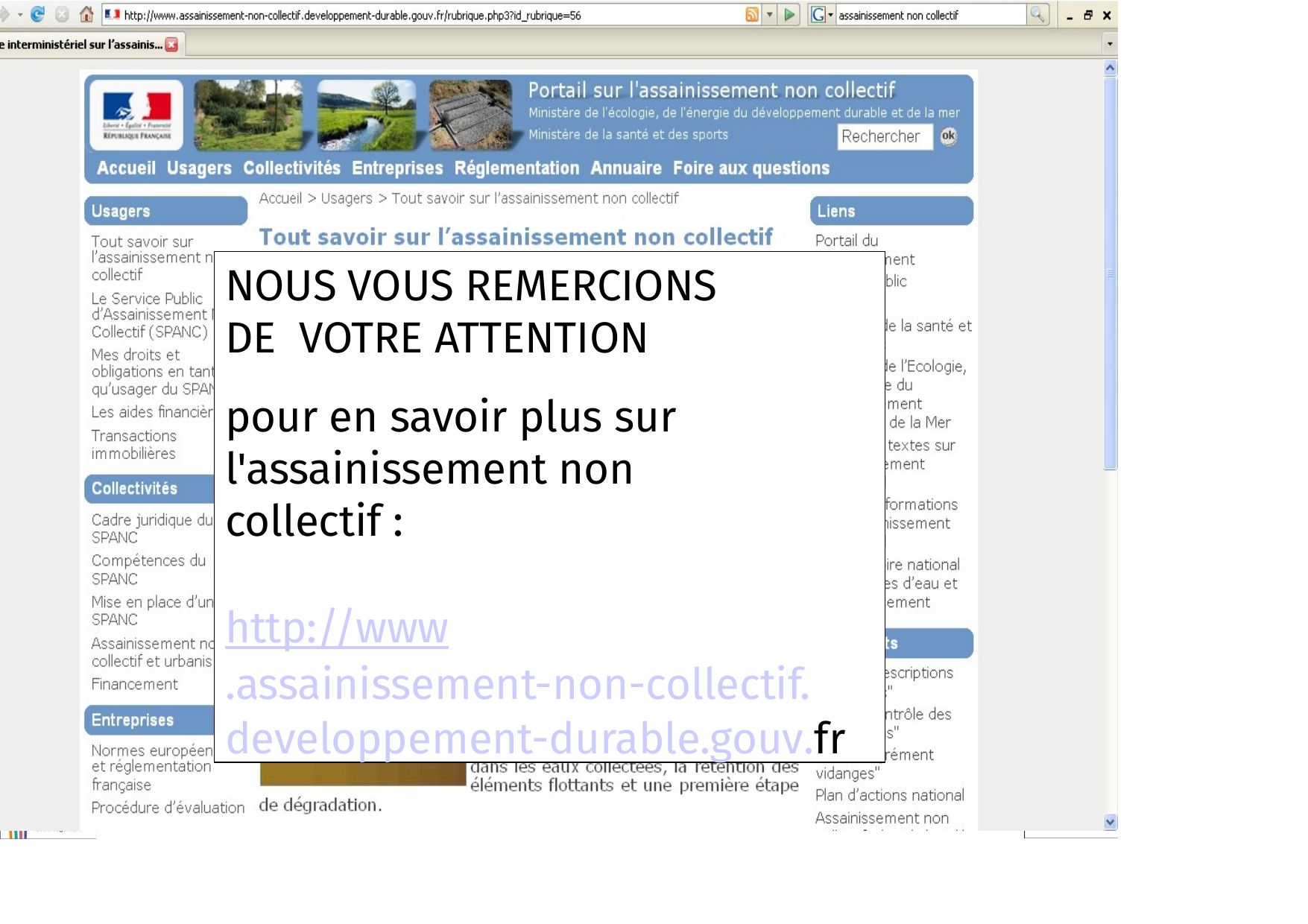

NOUS VOUS REMERCIONS DE  VOTRE ATTENTION
pour en savoir plus sur  l'assainissement non collectif :

http://www
.assainissement-non-collectif.  developpement-durable.gouv.fr